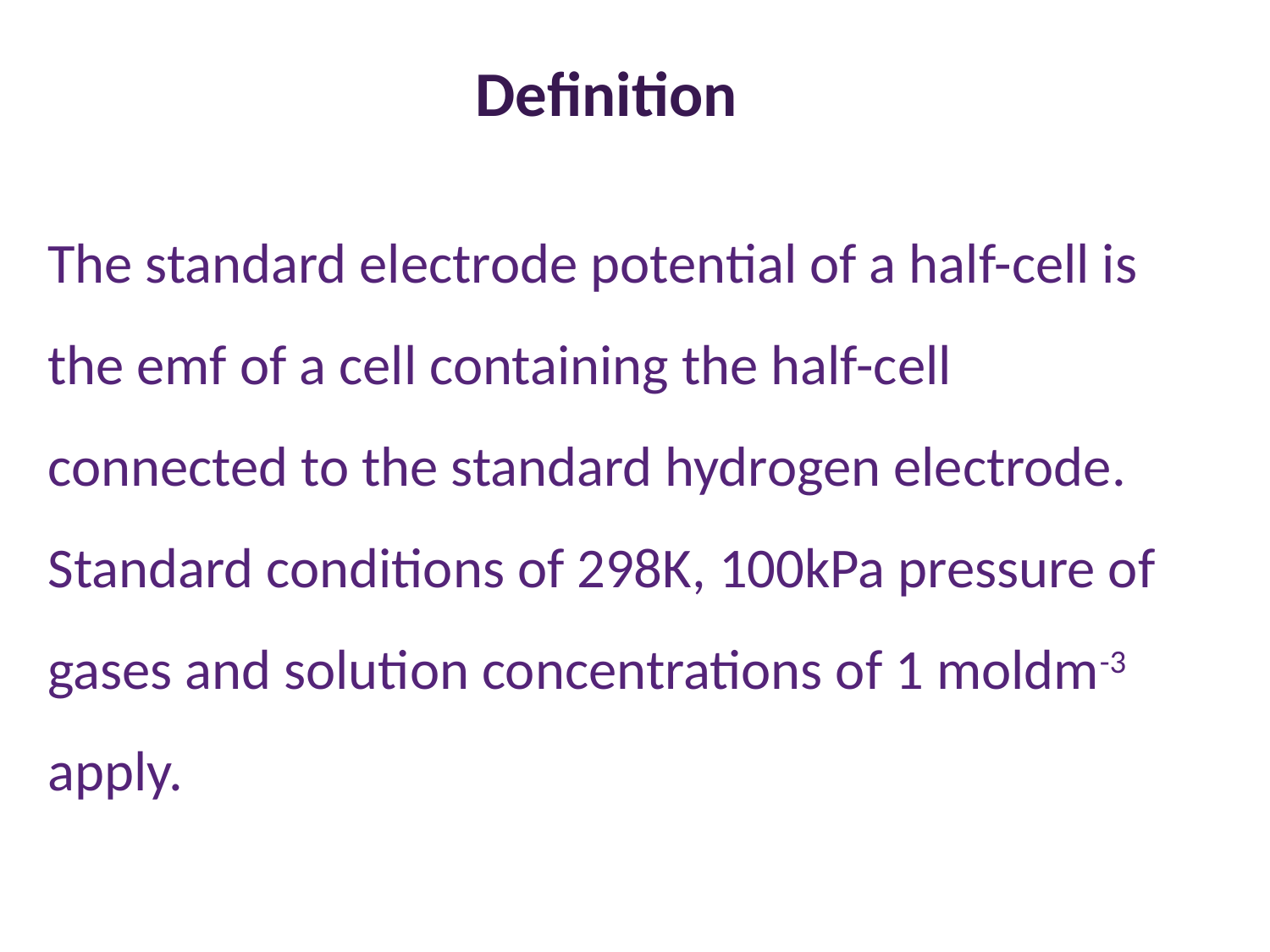

# Definition
The standard electrode potential of a half-cell is the emf of a cell containing the half-cell connected to the standard hydrogen electrode. Standard conditions of 298K, 100kPa pressure of gases and solution concentrations of 1 moldm-3 apply.